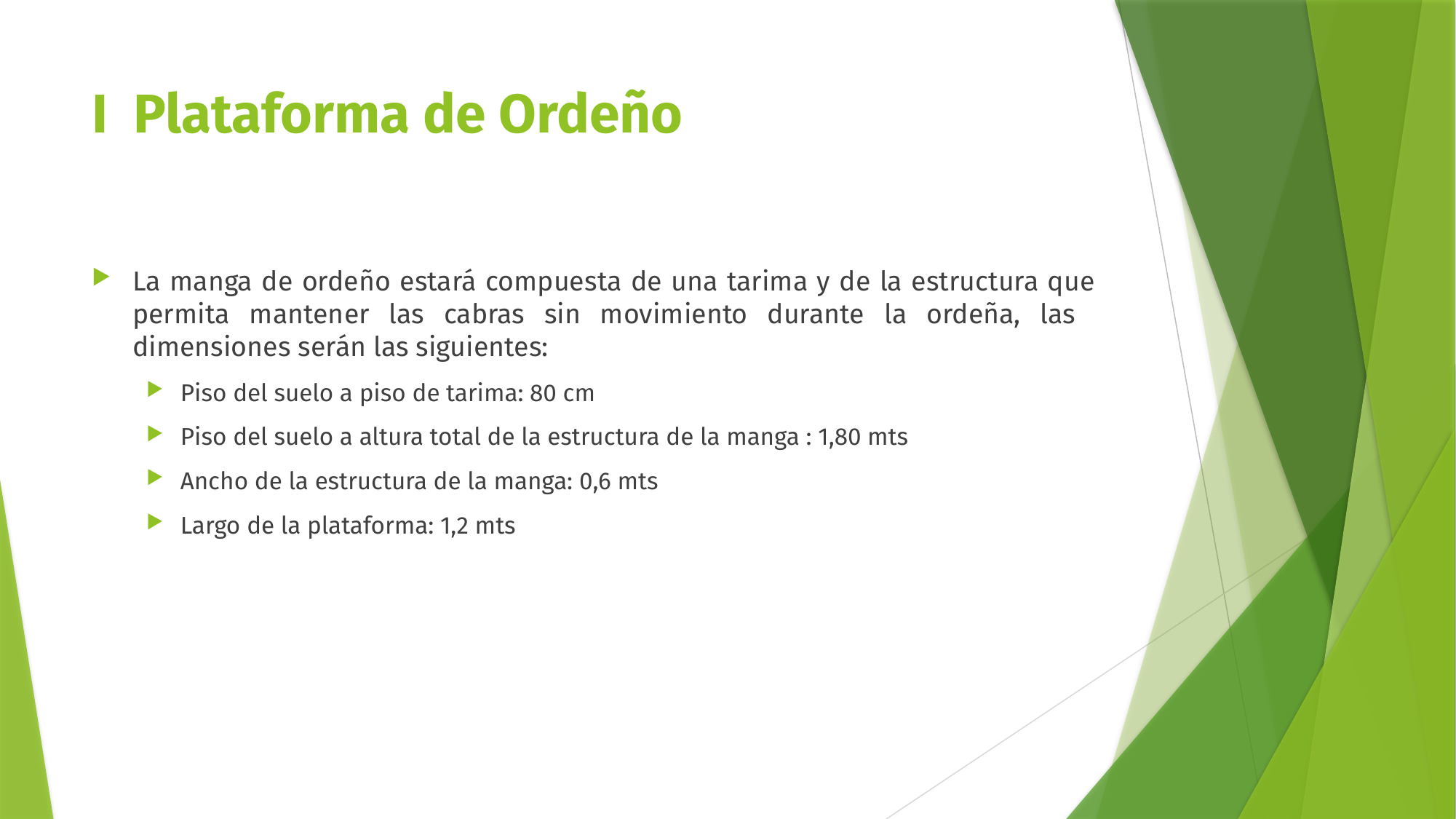

# I  Plataforma de Ordeño
La manga de ordeño estará compuesta de una tarima y de la estructura que permita mantener las cabras sin movimiento durante la ordeña, las  dimensiones serán las siguientes:
Piso del suelo a piso de tarima: 80 cm
Piso del suelo a altura total de la estructura de la manga : 1,80 mts
Ancho de la estructura de la manga: 0,6 mts
Largo de la plataforma: 1,2 mts